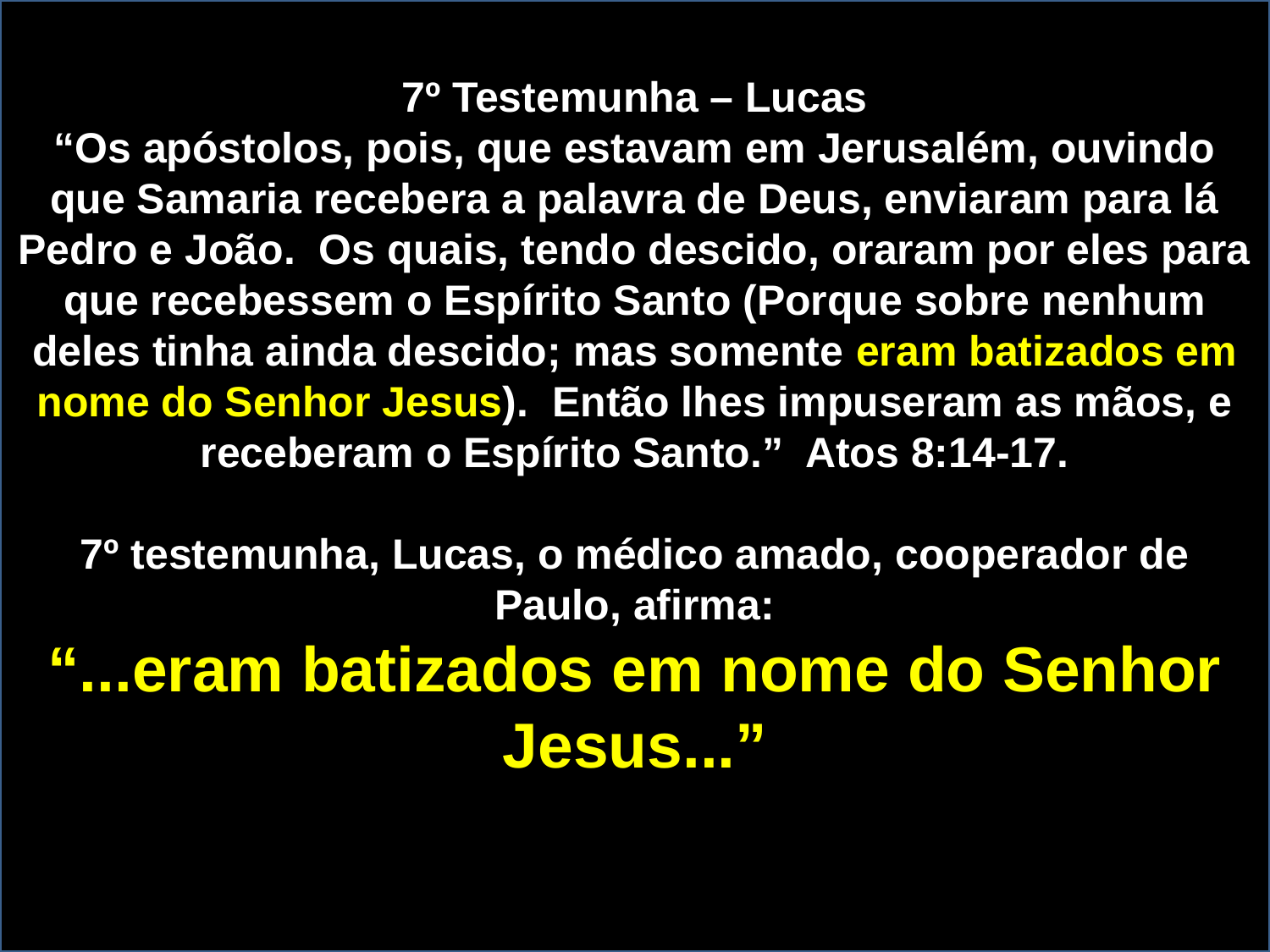

7º Testemunha – Lucas
“Os apóstolos, pois, que estavam em Jerusalém, ouvindo que Samaria recebera a palavra de Deus, enviaram para lá Pedro e João.  Os quais, tendo descido, oraram por eles para que recebessem o Espírito Santo (Porque sobre nenhum deles tinha ainda descido; mas somente eram batizados em nome do Senhor Jesus).  Então lhes impuseram as mãos, e receberam o Espírito Santo.”  Atos 8:14-17.

7º testemunha, Lucas, o médico amado, cooperador de Paulo, afirma:
“...eram batizados em nome do Senhor Jesus...”